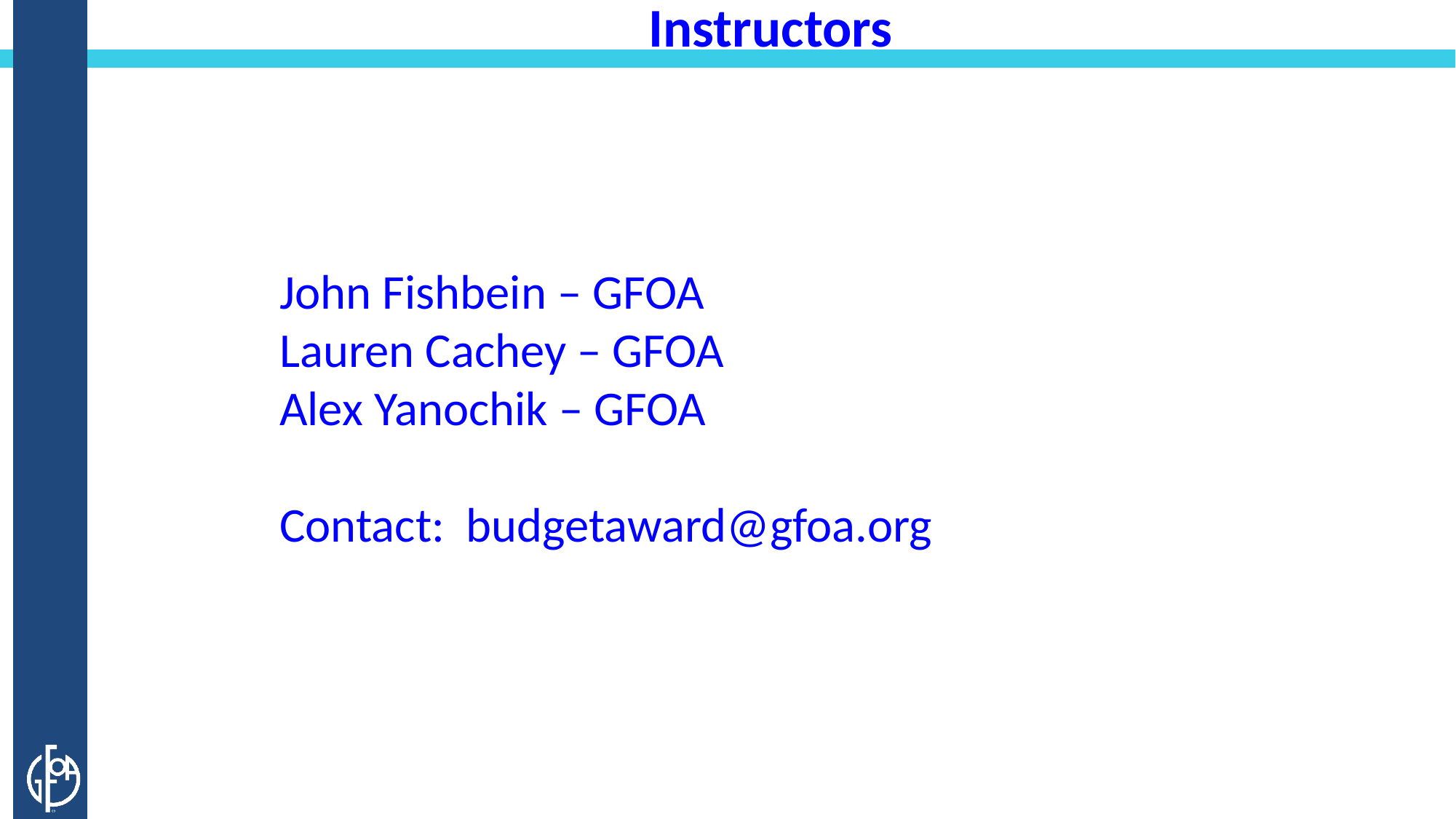

# Instructors
John Fishbein – GFOA
Lauren Cachey – GFOA
Alex Yanochik – GFOA

Contact:  budgetaward@gfoa.org